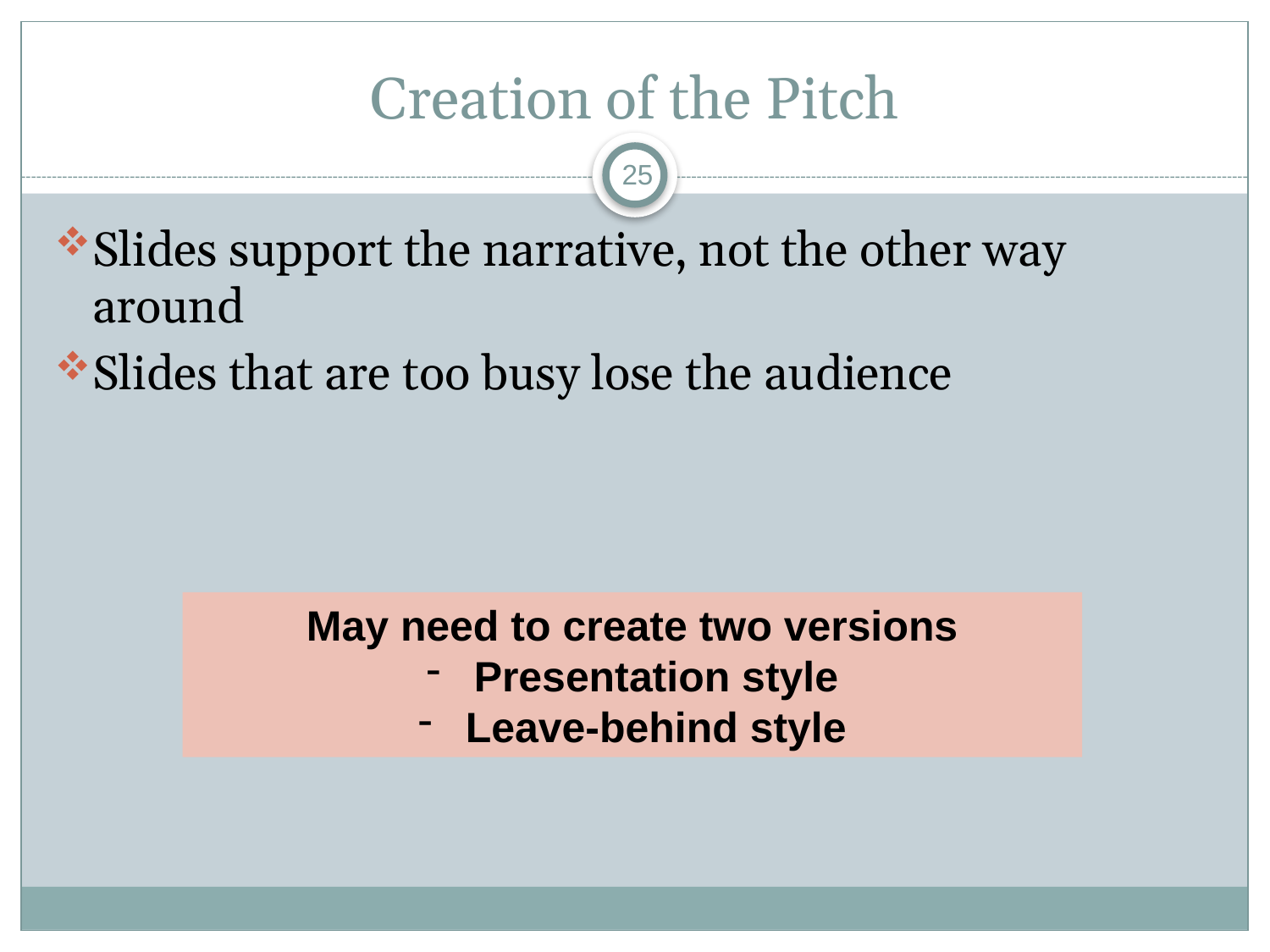

# Creation of the Pitch
25
Slides support the narrative, not the other way around
Slides that are too busy lose the audience
May need to create two versions
Presentation style
Leave-behind style